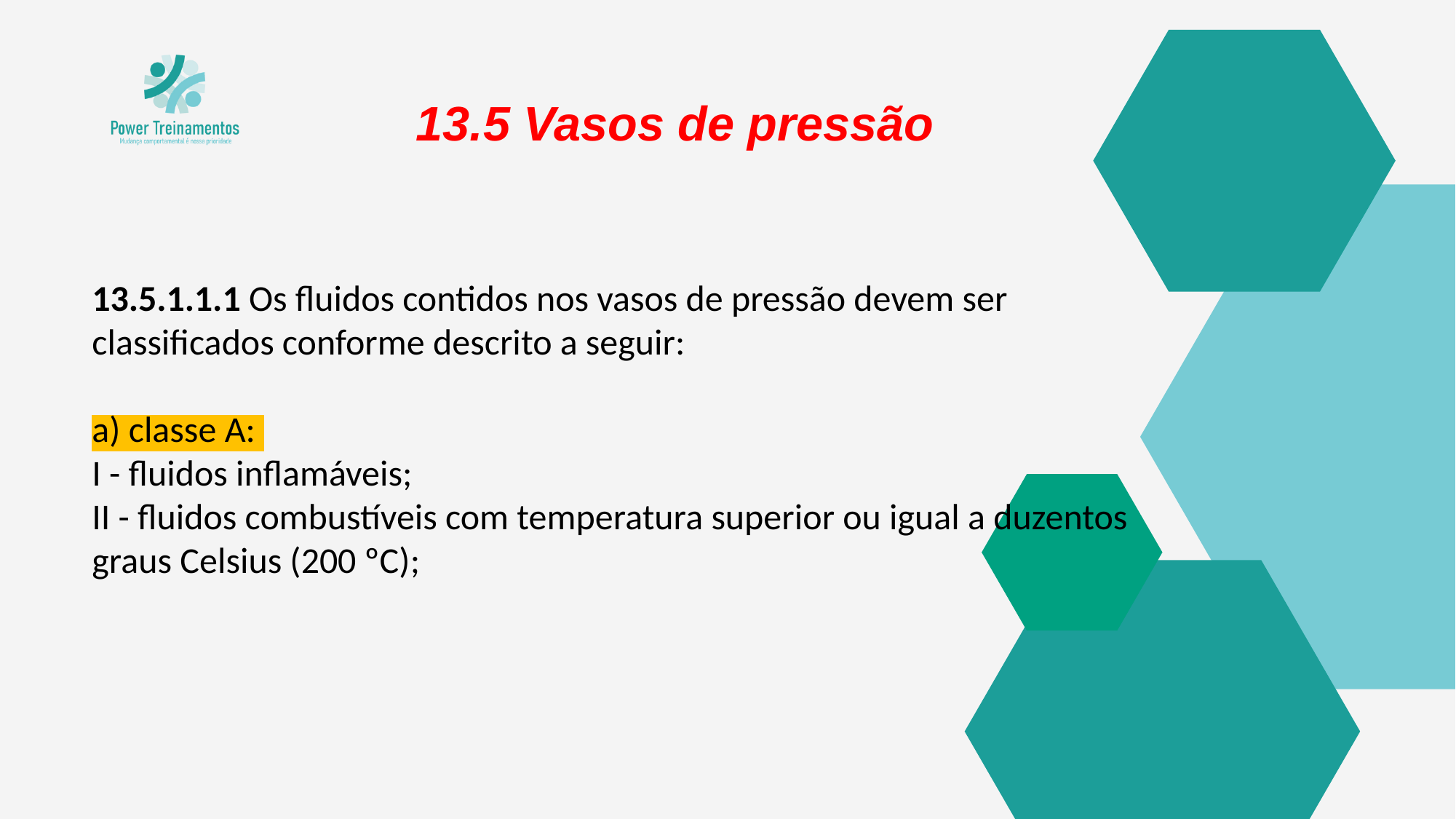

13.5 Vasos de pressão
13.5.1.1.1 Os fluidos contidos nos vasos de pressão devem ser classificados conforme descrito a seguir:

a) classe A:
I - fluidos inflamáveis;
II - fluidos combustíveis com temperatura superior ou igual a duzentos graus Celsius (200 ºC);